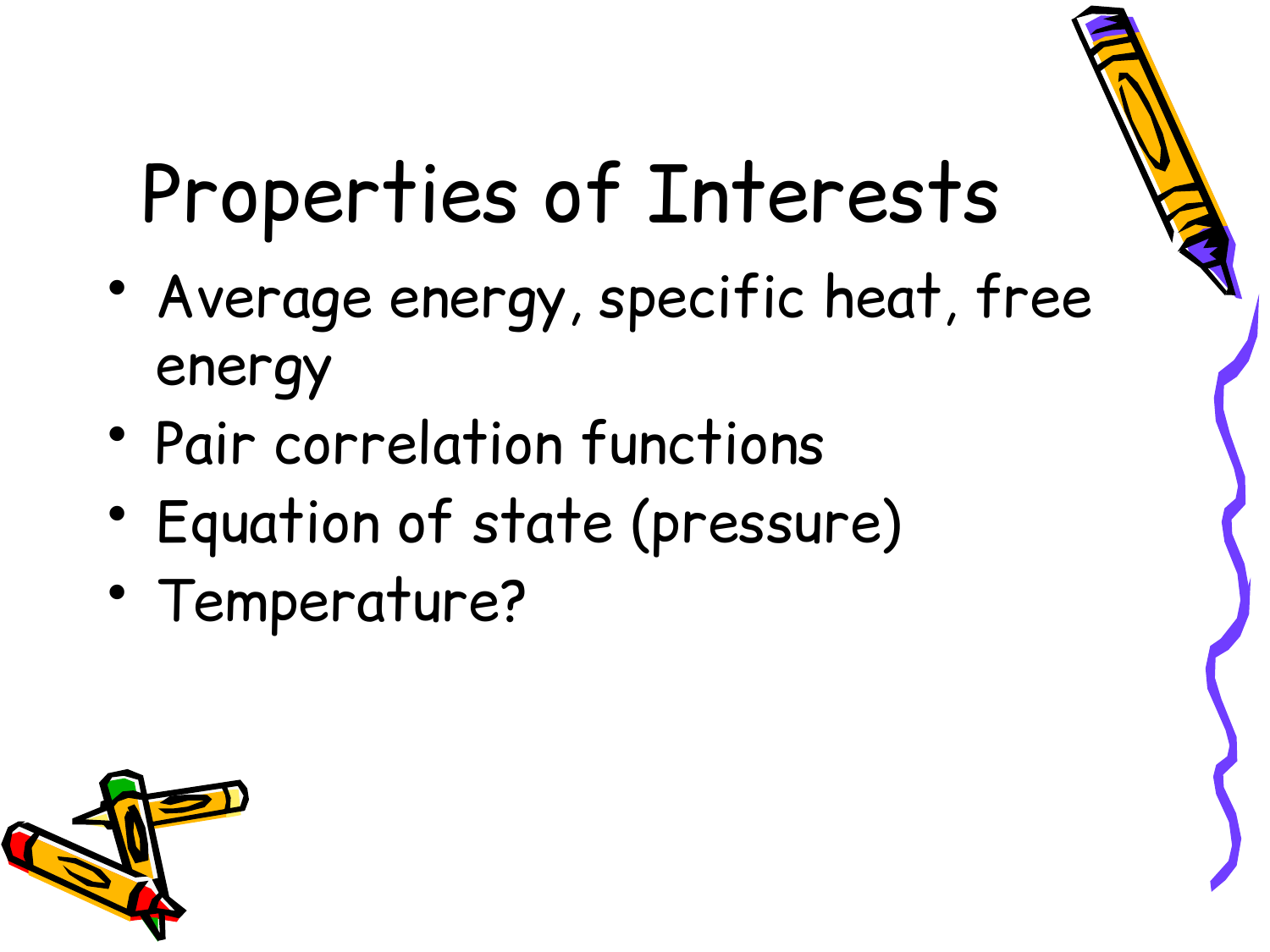

# Properties of Interests
Average energy, specific heat, free energy
Pair correlation functions
Equation of state (pressure)
Temperature?